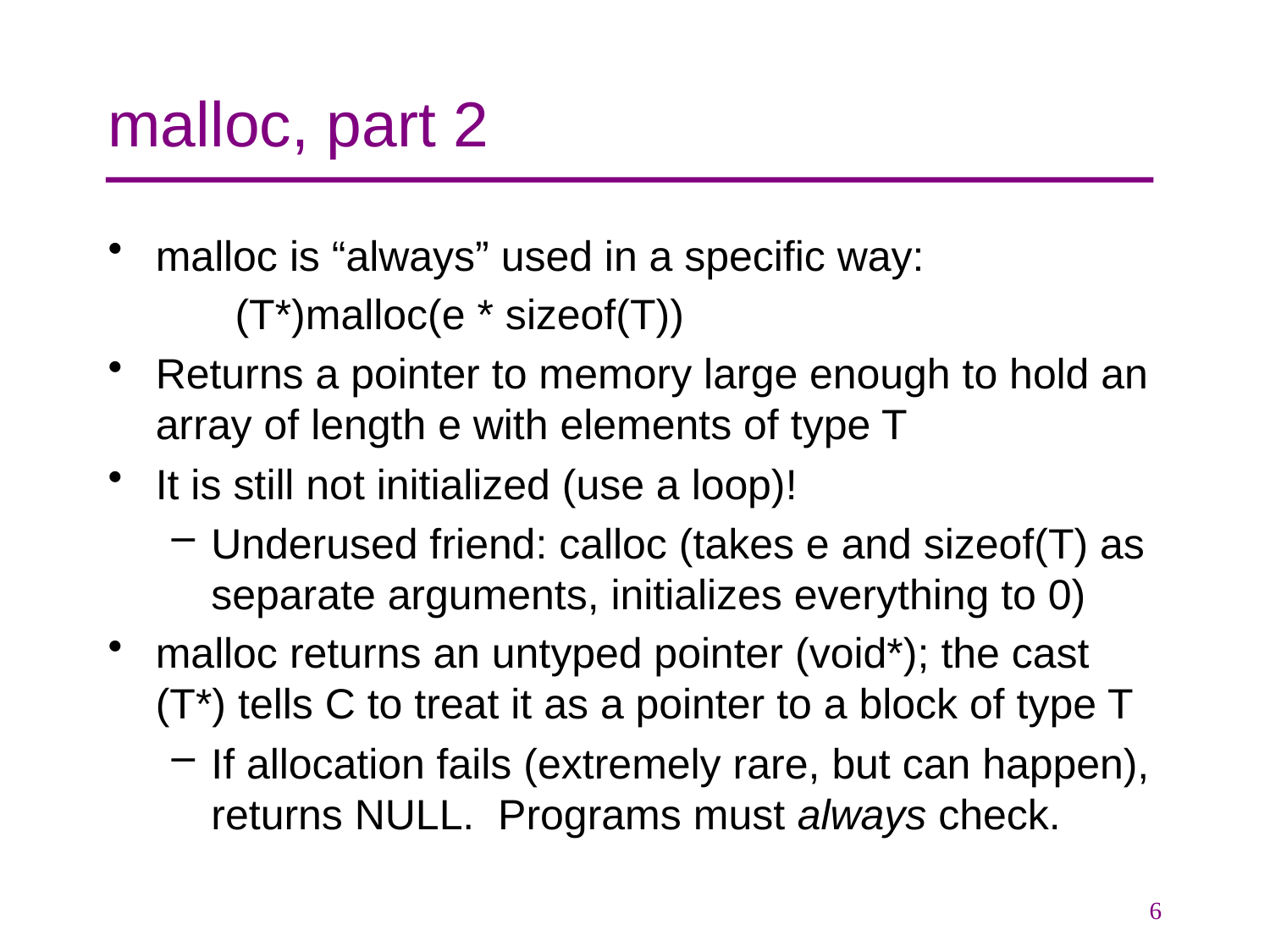

# malloc, part 2
malloc is “always” used in a specific way:
(T*)malloc(e * sizeof(T))
Returns a pointer to memory large enough to hold an array of length e with elements of type T
It is still not initialized (use a loop)!
Underused friend: calloc (takes e and sizeof(T) as separate arguments, initializes everything to 0)
malloc returns an untyped pointer (void*); the cast (T*) tells C to treat it as a pointer to a block of type T
If allocation fails (extremely rare, but can happen), returns NULL.  Programs must always check.
6